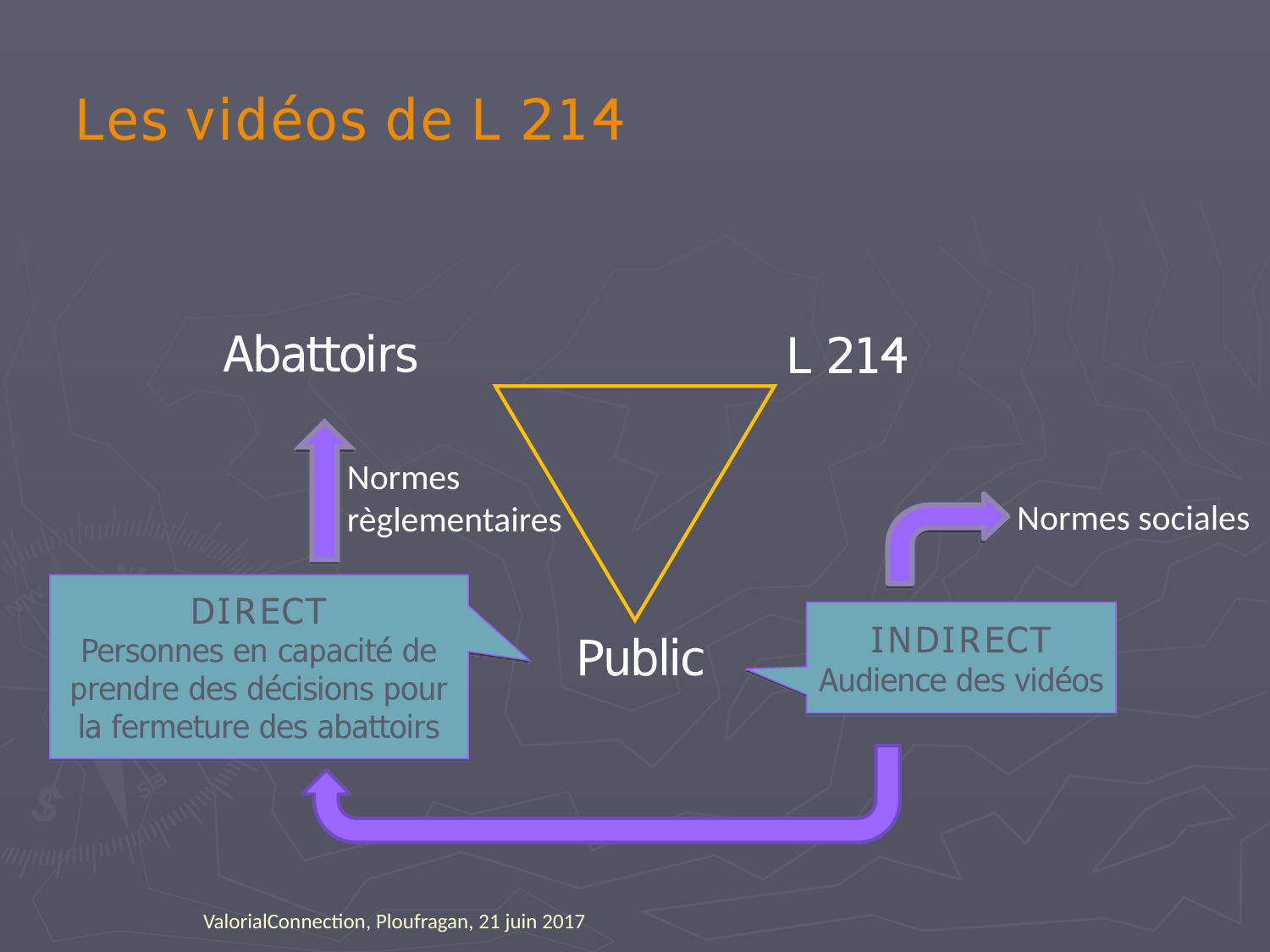

Les vidéos de L 214
Abattoirs
L 214

Normes règlementaires
Normes sociales

DIRECT
Personnes en capacité de prendre des décisions pour la fermeture des abattoirs
INDIRECT
Audience des vidéos
Public

ValorialConnection, Ploufragan, 21 juin 2017